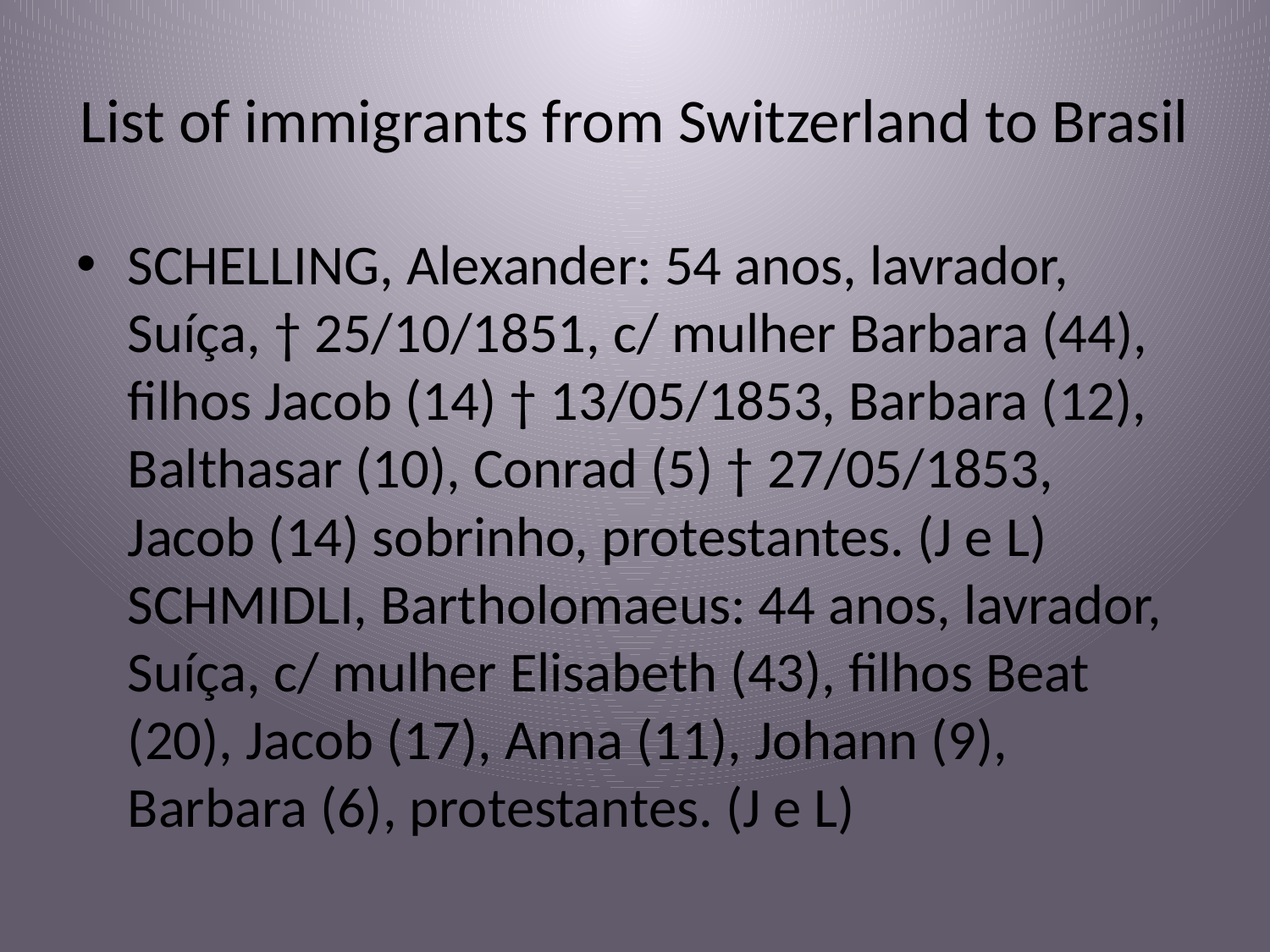

# List of immigrants from Switzerland to Brasil
SCHELLING, Alexander: 54 anos, lavrador, Suíça, † 25/10/1851, c/ mulher Barbara (44), filhos Jacob (14) † 13/05/1853, Barbara (12), Balthasar (10), Conrad (5) † 27/05/1853, Jacob (14) sobrinho, protestantes. (J e L) SCHMIDLI, Bartholomaeus: 44 anos, lavrador, Suíça, c/ mulher Elisabeth (43), filhos Beat (20), Jacob (17), Anna (11), Johann (9), Barbara (6), protestantes. (J e L)